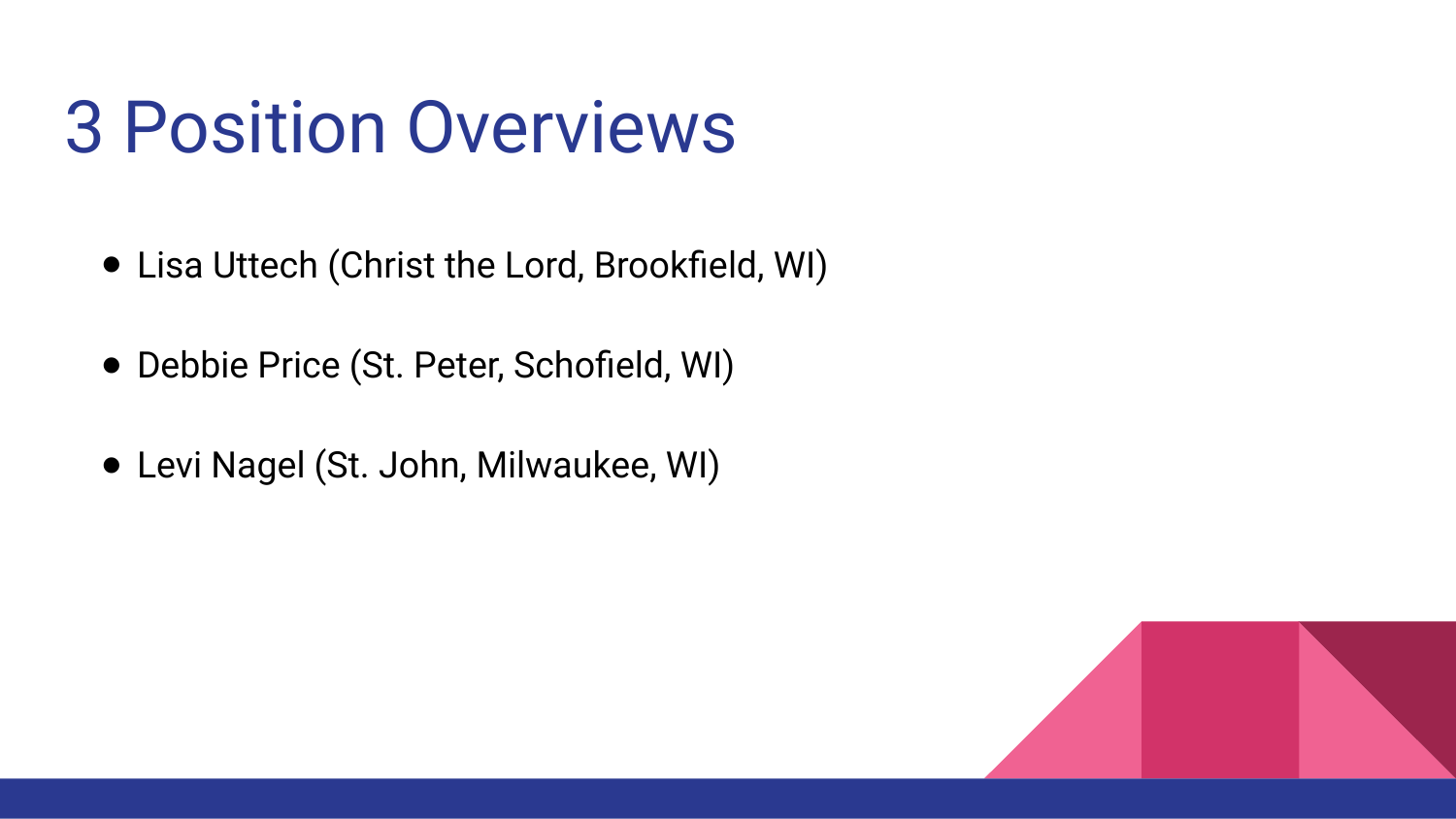

# 3 Position Overviews

Lisa Uttech (Christ the Lord, Brookfield, WI)

Debbie Price (St. Peter, Schofield, WI)

Levi Nagel (St. John, Milwaukee, WI)